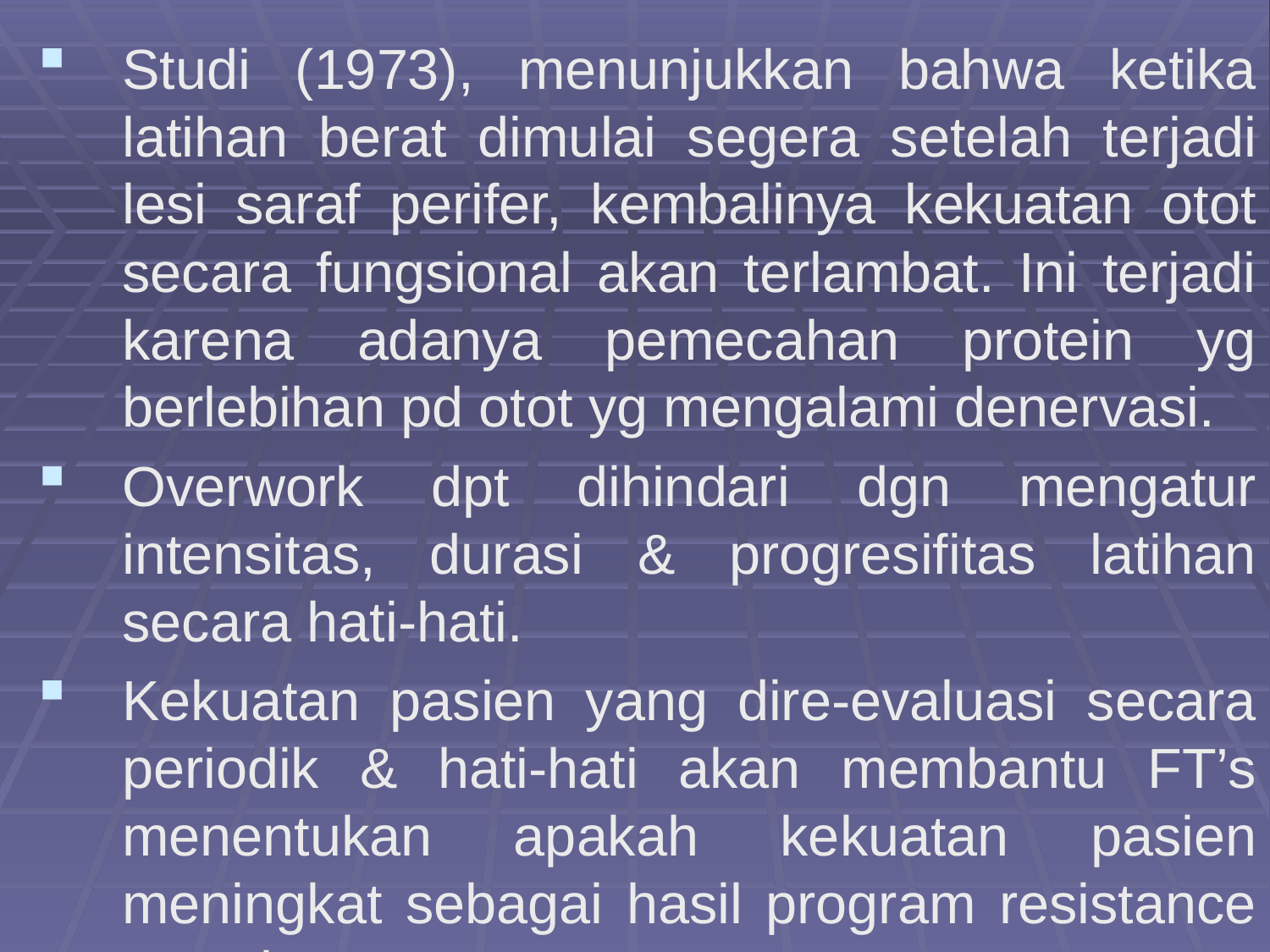

Studi (1973), menunjukkan bahwa ketika latihan berat dimulai segera setelah terjadi lesi saraf perifer, kembalinya kekuatan otot secara fungsional akan terlambat. Ini terjadi karena adanya pemecahan protein yg berlebihan pd otot yg mengalami denervasi.
Overwork dpt dihindari dgn mengatur intensitas, durasi & progresifitas latihan secara hati-hati.
Kekuatan pasien yang dire-evaluasi secara periodik & hati-hati akan membantu FT’s menentukan apakah kekuatan pasien meningkat sebagai hasil program resistance exercise.